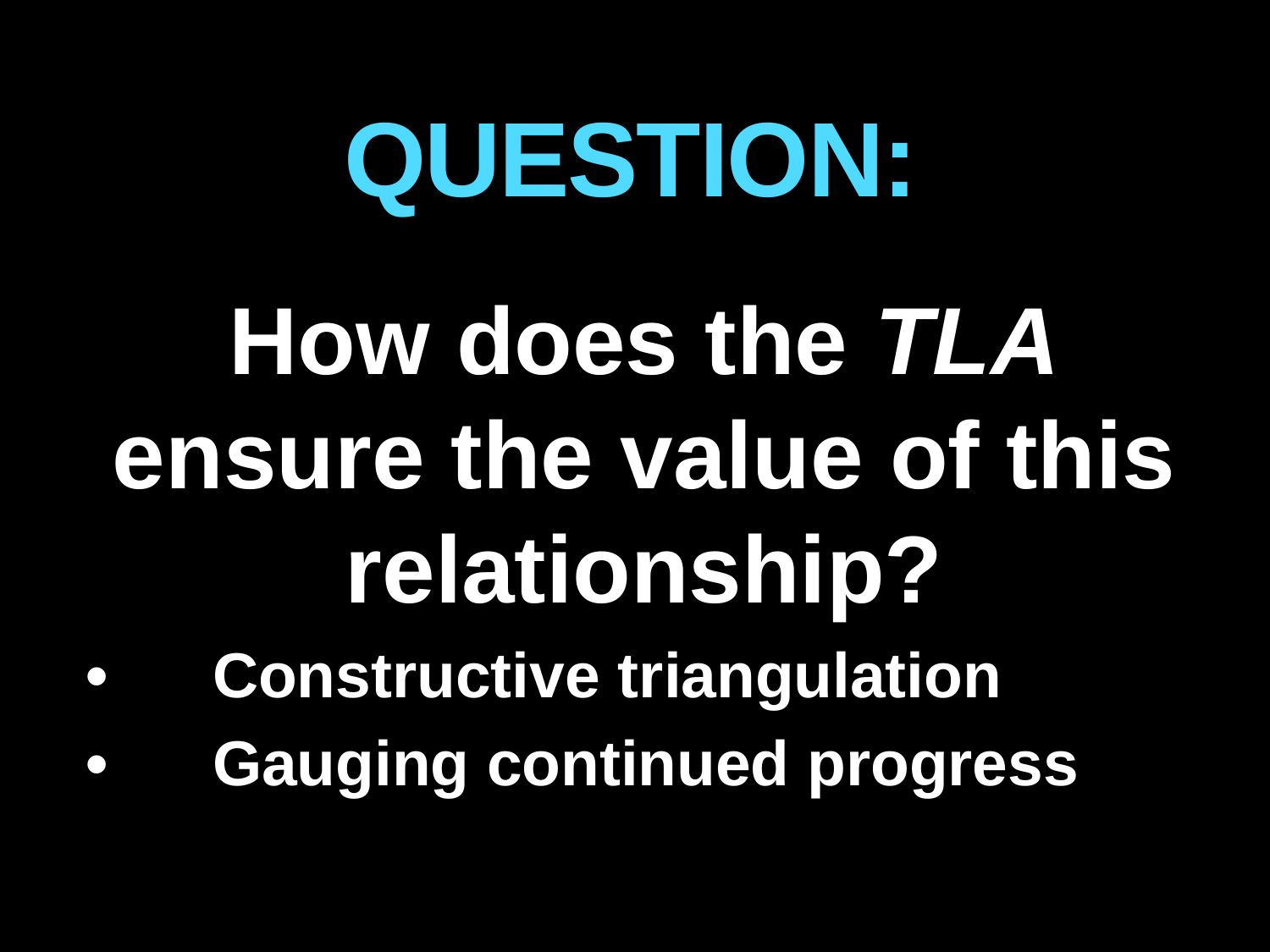

# QUESTION:
How does the TLA ensure the value of this relationship?
•	Constructive triangulation
•	Gauging continued progress